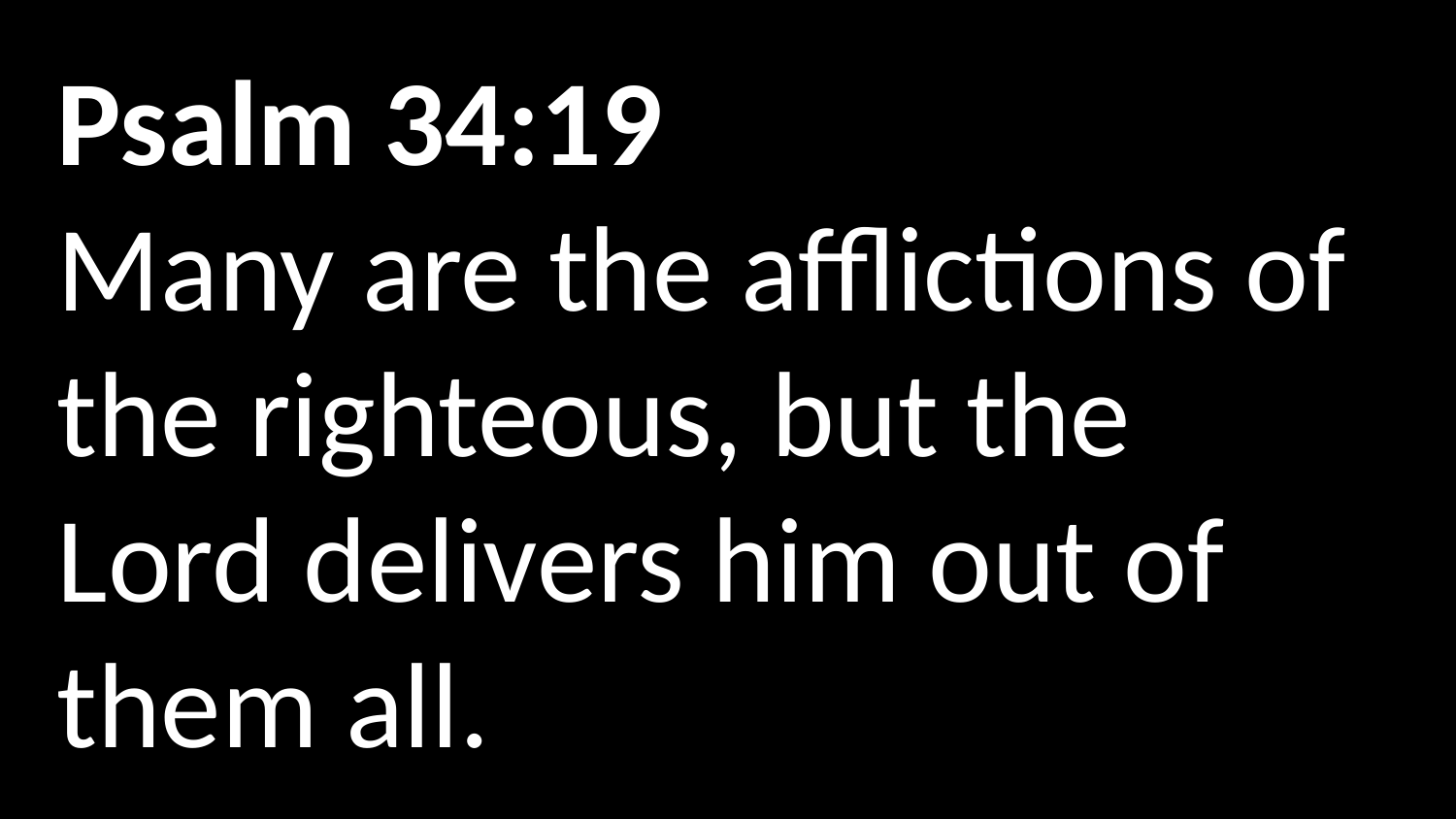

Psalm 34:19
Many are the afflictions of the righteous, but the  Lord delivers him out of them all.